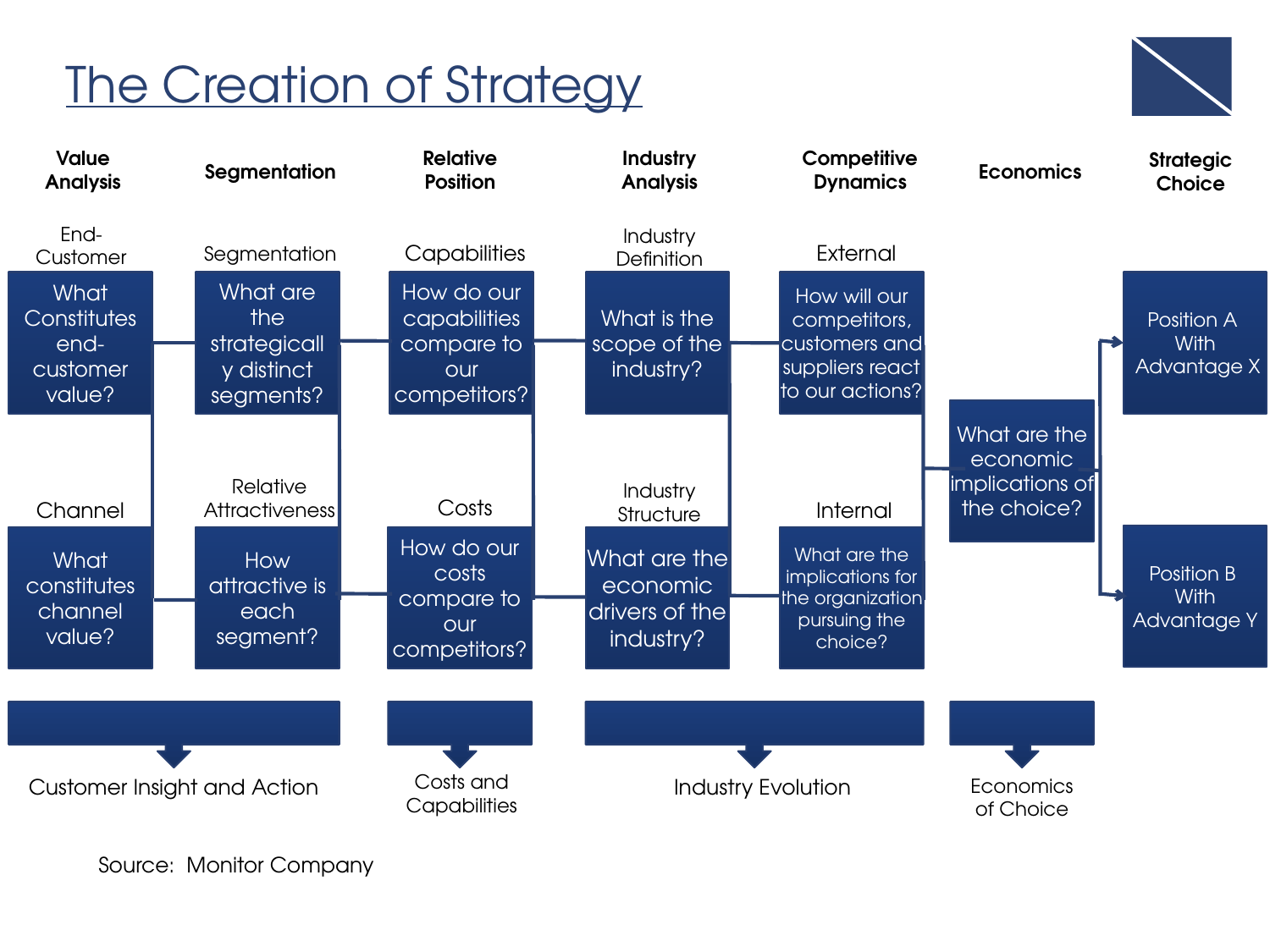

The Creation of Strategy
Value Analysis
Relative Position
Industry Analysis
Competitive Dynamics
Strategic Choice
Segmentation
Economics
End-Customer
Industry Definition
Capabilities
External
Segmentation
What Constitutes end-customer value?
What are the strategically distinct segments?
How do our capabilities compare to our competitors?
What is the scope of the industry?
How will our competitors, customers and suppliers react to our actions?
Position A
With
 Advantage X
What are the economic implications of the choice?
Relative Attractiveness
Industry Structure
Costs
Channel
Internal
Position B
With
Advantage Y
What constitutes channel value?
How attractive is each segment?
How do our costs compare to our competitors?
What are the economic drivers of the industry?
What are the implications for the organization pursuing the choice?

Costs and Capabilities
Customer Insight and Action
Industry Evolution
Economics of Choice
Source:  Monitor Company